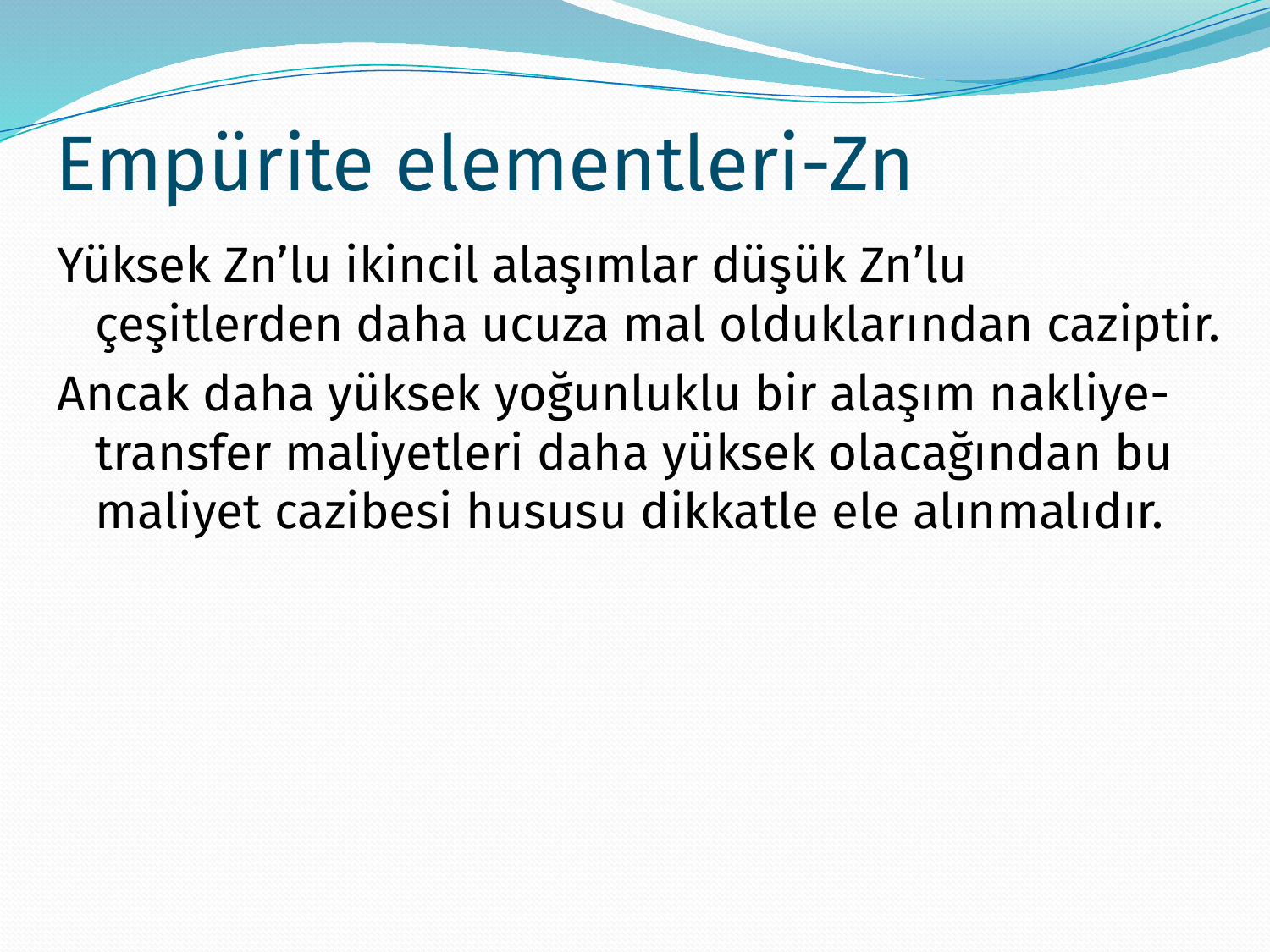

# Empürite elementleri-Zn
Yüksek Zn’lu ikincil alaşımlar düşük Zn’lu çeşitlerden daha ucuza mal olduklarından caziptir.
Ancak daha yüksek yoğunluklu bir alaşım nakliye-transfer maliyetleri daha yüksek olacağından bu maliyet cazibesi hususu dikkatle ele alınmalıdır.